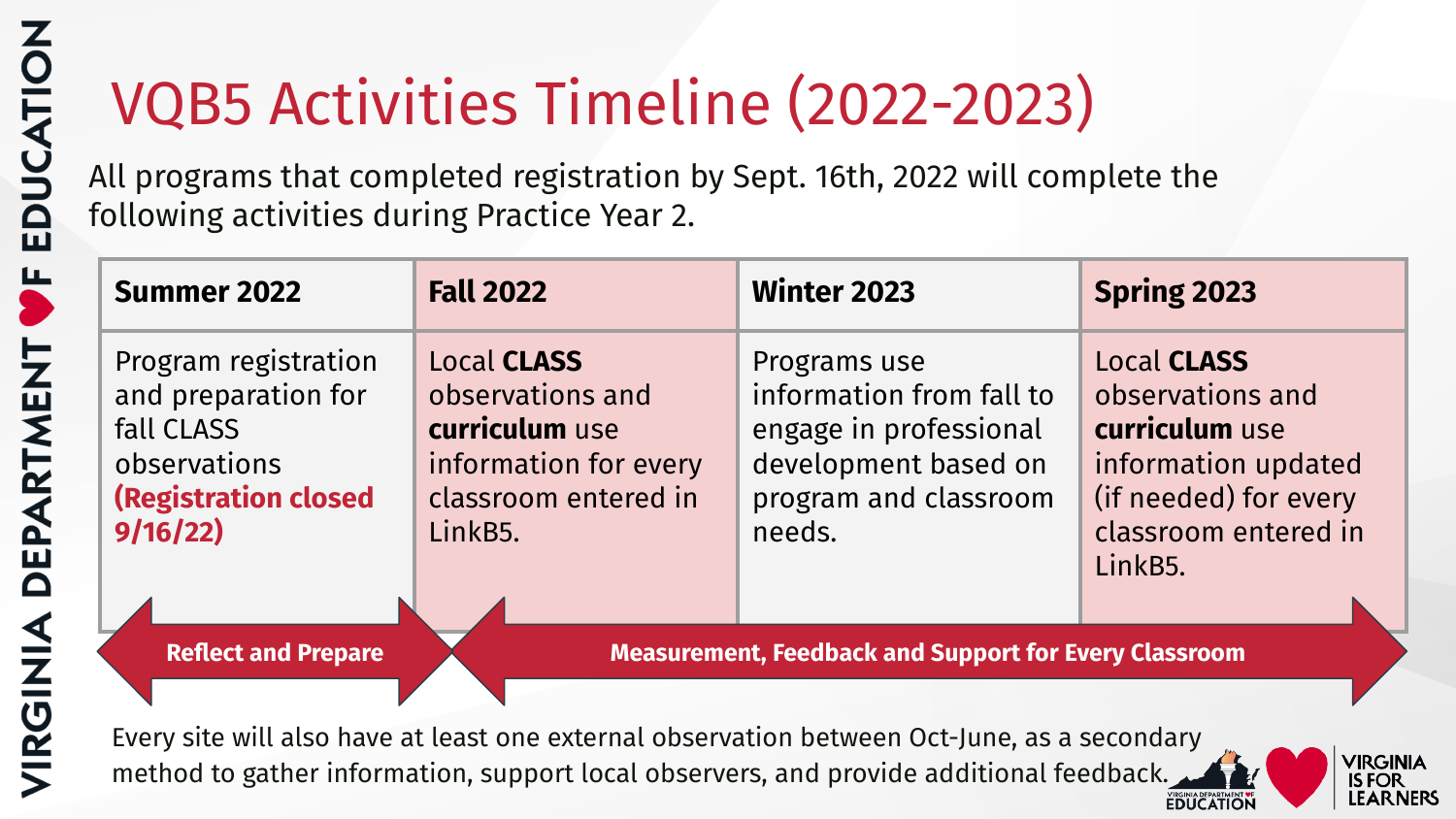

# VQB5 Activities Timeline (2022-2023)
All programs that completed registration by Sept. 16th, 2022 will complete the following activities during Practice Year 2.
| Summer 2022 | Fall 2022 | Winter 2023 | Spring 2023 |
| --- | --- | --- | --- |
| Program registration and preparation for fall CLASS observations (Registration closed 9/16/22) | Local CLASS observations and curriculum use information for every classroom entered in LinkB5. | Programs use information from fall to engage in professional development based on program and classroom needs. | Local CLASS observations and curriculum use information updated (if needed) for every classroom entered in LinkB5. |
Measurement, Feedback and Support for Every Classroom
Reflect and Prepare
Every site will also have at least one external observation between Oct-June, as a secondary method to gather information, support local observers, and provide additional feedback.